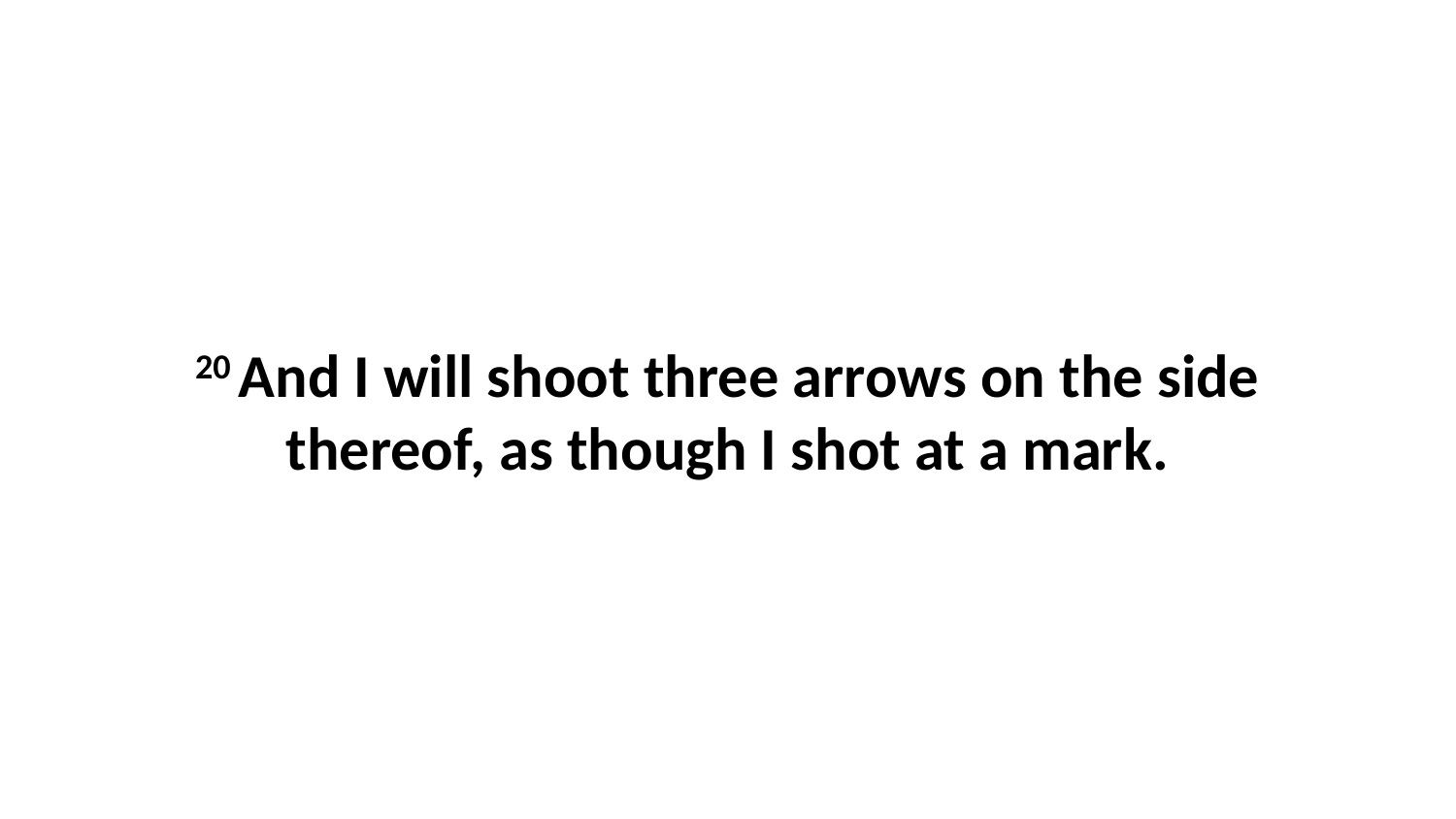

20 And I will shoot three arrows on the side thereof, as though I shot at a mark.